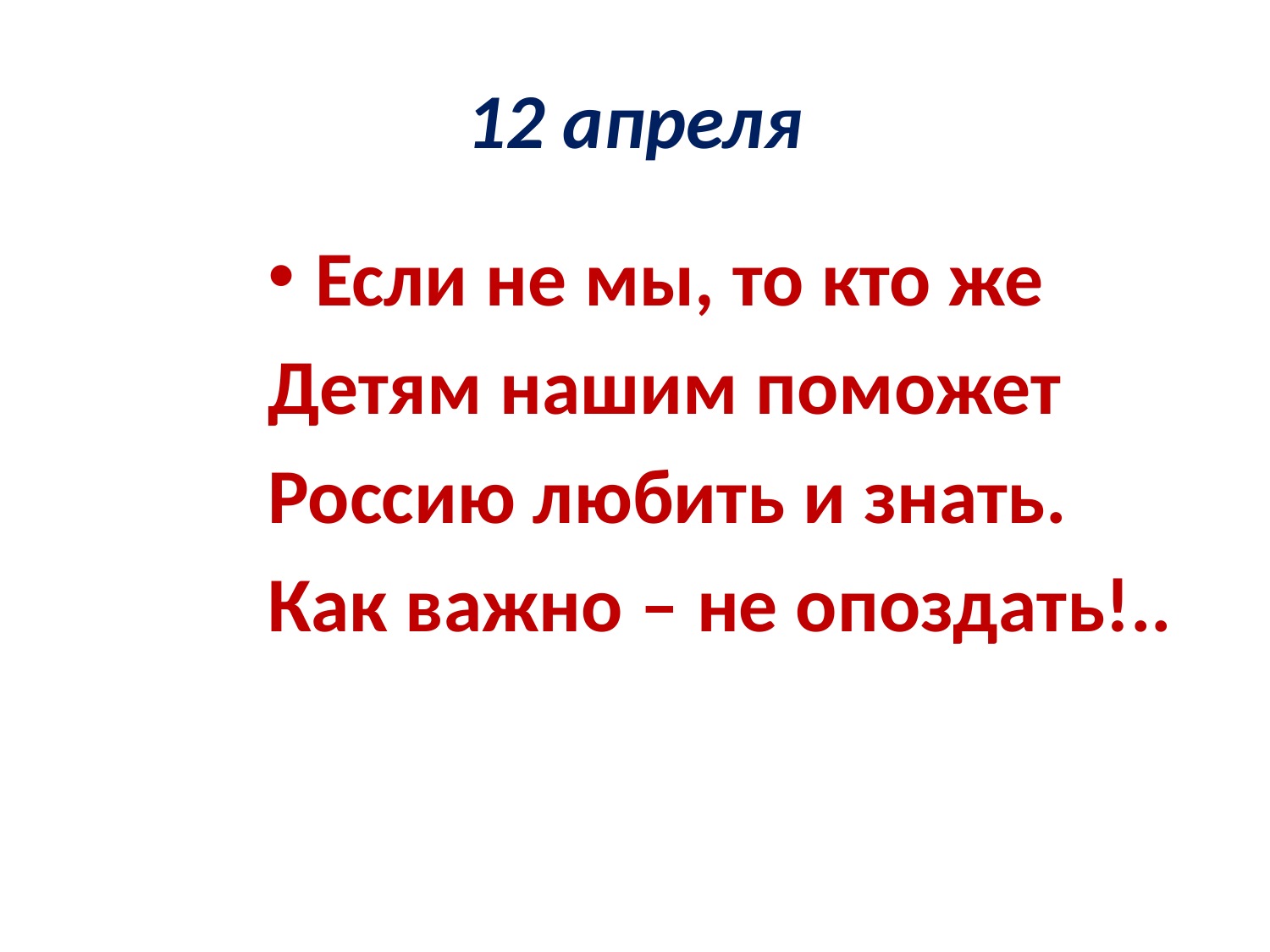

# 12 апреля
Если не мы, то кто же
Детям нашим поможет
Россию любить и знать.
Как важно – не опоздать!..